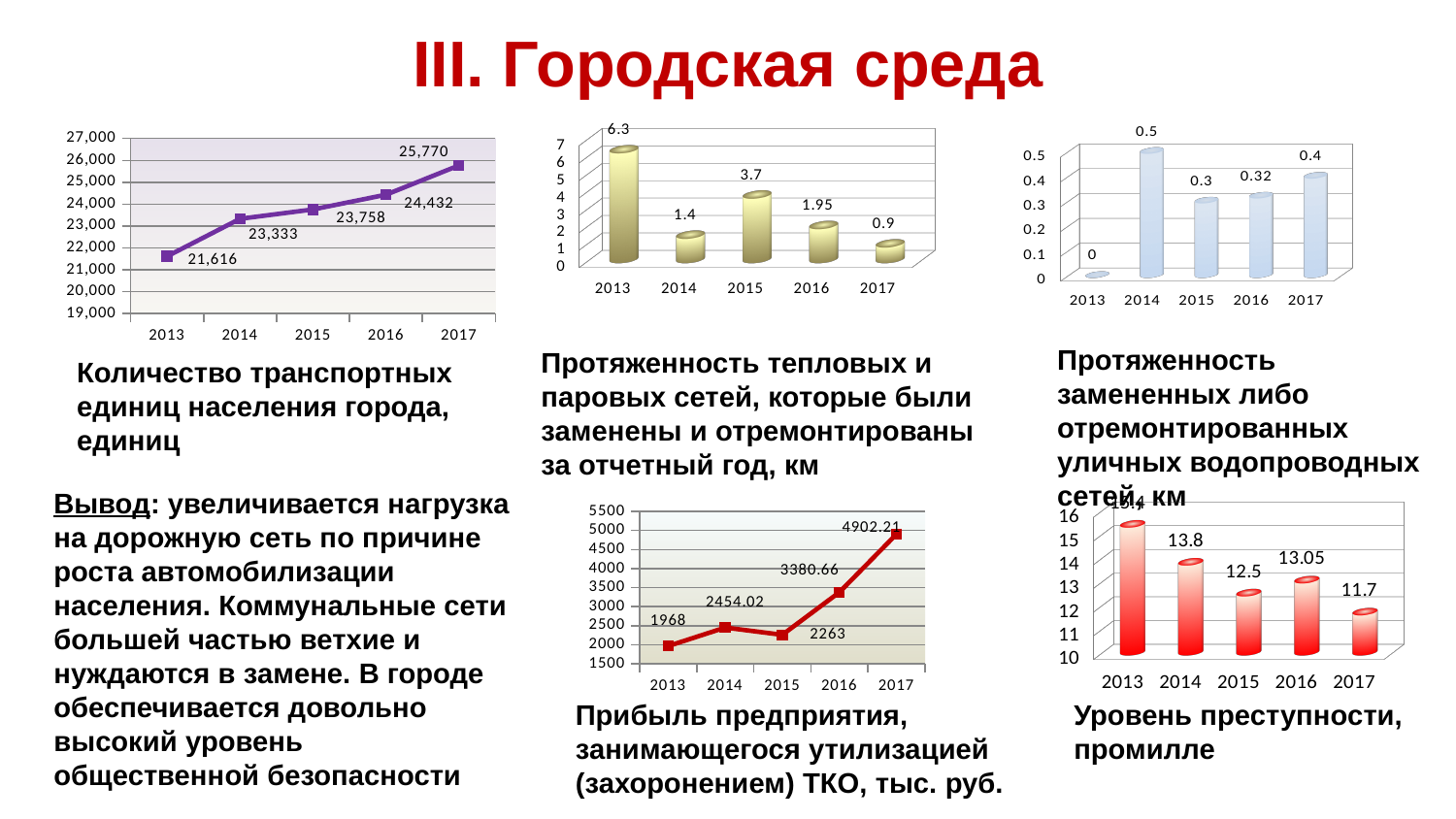

III. Городская среда

[unsupported chart]

[unsupported chart]

### Chart

| Category |  |
|---|---|
| 2013 | 21616.0 |
| 2014 | 23333.0 |
| 2015 | 23758.0 |
| 2016 | 24432.0 |
| 2017 | 25770.0 |
Протяженность замененных либо отремонтированных уличных водопроводных сетей, км
Протяженность тепловых и паровых сетей, которые были заменены и отремонтированы за отчетный год, км
Количество транспортных единиц населения города, единиц
Вывод: увеличивается нагрузка на дорожную сеть по причине роста автомобилизации населения. Коммунальные сети большей частью ветхие и нуждаются в замене. В городе обеспечивается довольно высокий уровень общественной безопасности

[unsupported chart]

### Chart

| Category |  |
|---|---|
| 2013 | 1968.0 |
| 2014 | 2454.02 |
| 2015 | 2263.0 |
| 2016 | 3380.66 |
| 2017 | 4902.21 |
Уровень преступности, промилле
Прибыль предприятия, занимающегося утилизацией (захоронением) ТКО, тыс. руб.